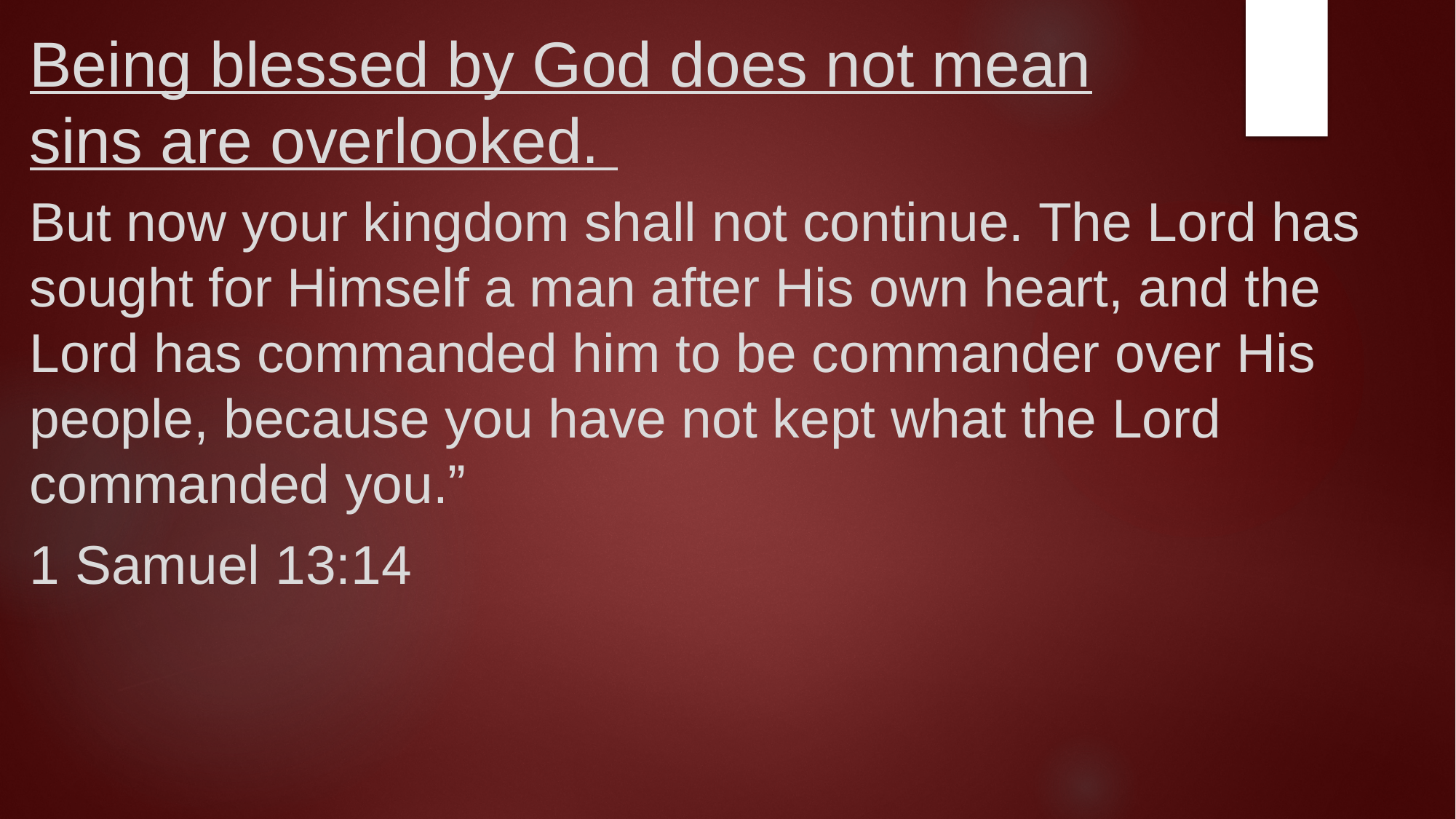

# Being blessed by God does not mean sins are overlooked.
But now your kingdom shall not continue. The Lord has sought for Himself a man after His own heart, and the Lord has commanded him to be commander over His people, because you have not kept what the Lord commanded you.”
1 Samuel 13:14